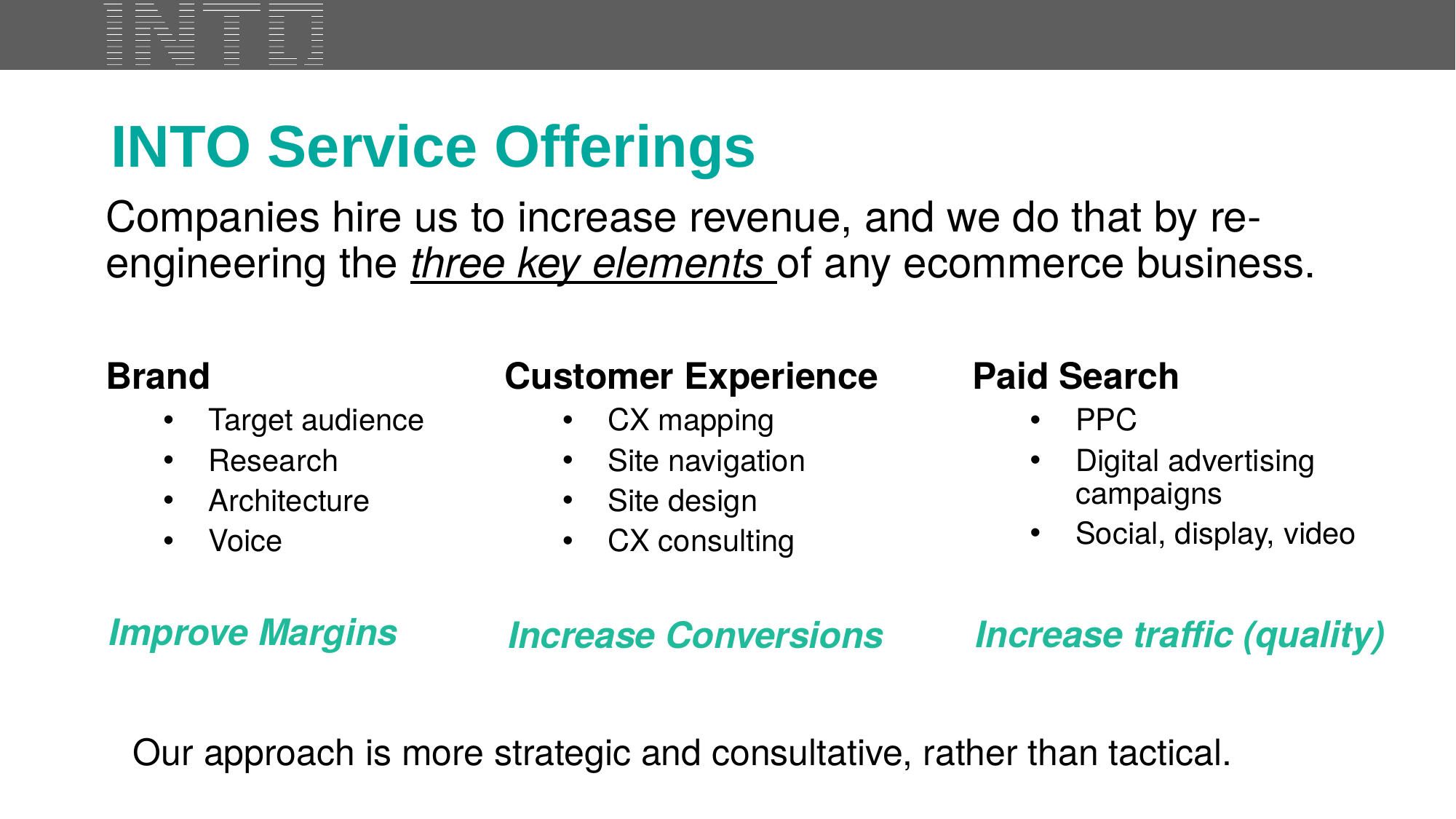

INTO Service Offerings
Companies hire us to increase revenue, and we do that by re-engineering the three key elements of any ecommerce business.
Customer Experience
CX mapping
Site navigation
Site design
CX consulting

Increase Conversions
Paid Search
PPC
Digital advertising campaigns
Social, display, video

Increase traffic (quality)
Brand
Target audience
Research
Architecture
Voice

Improve Margins
Our approach is more strategic and consultative, rather than tactical.